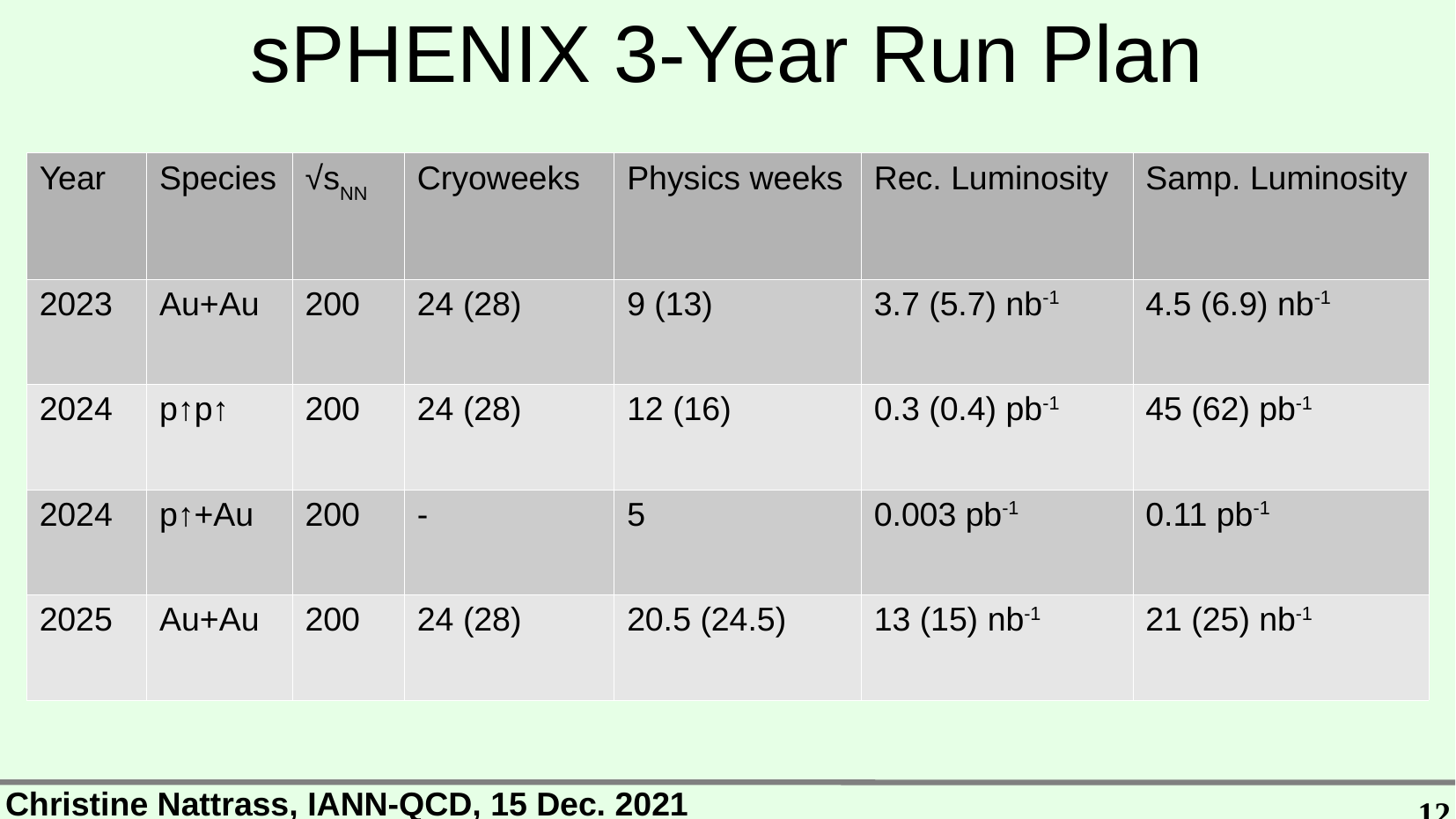

sPHENIX 3-Year Run Plan
| Year | Species | √sNN | Cryoweeks | Physics weeks | Rec. Luminosity | Samp. Luminosity |
| --- | --- | --- | --- | --- | --- | --- |
| 2023 | Au+Au | 200 | 24 (28) | 9 (13) | 3.7 (5.7) nb-1 | 4.5 (6.9) nb-1 |
| 2024 | p↑p↑ | 200 | 24 (28) | 12 (16) | 0.3 (0.4) pb-1 | 45 (62) pb-1 |
| 2024 | p↑+Au | 200 | - | 5 | 0.003 pb-1 | 0.11 pb-1 |
| 2025 | Au+Au | 200 | 24 (28) | 20.5 (24.5) | 13 (15) nb-1 | 21 (25) nb-1 |